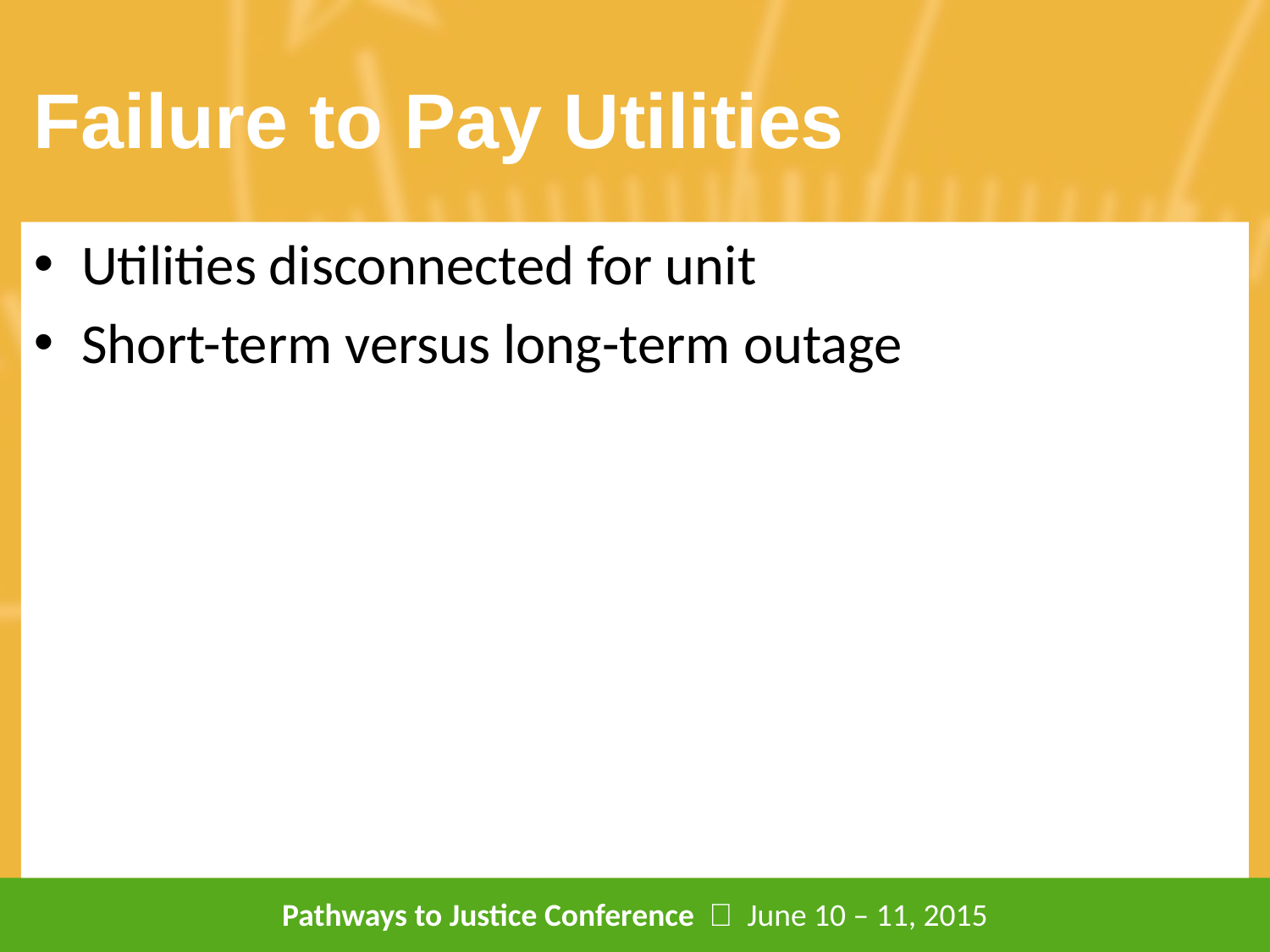

# Failure to Pay Utilities
Utilities disconnected for unit
Short-term versus long-term outage